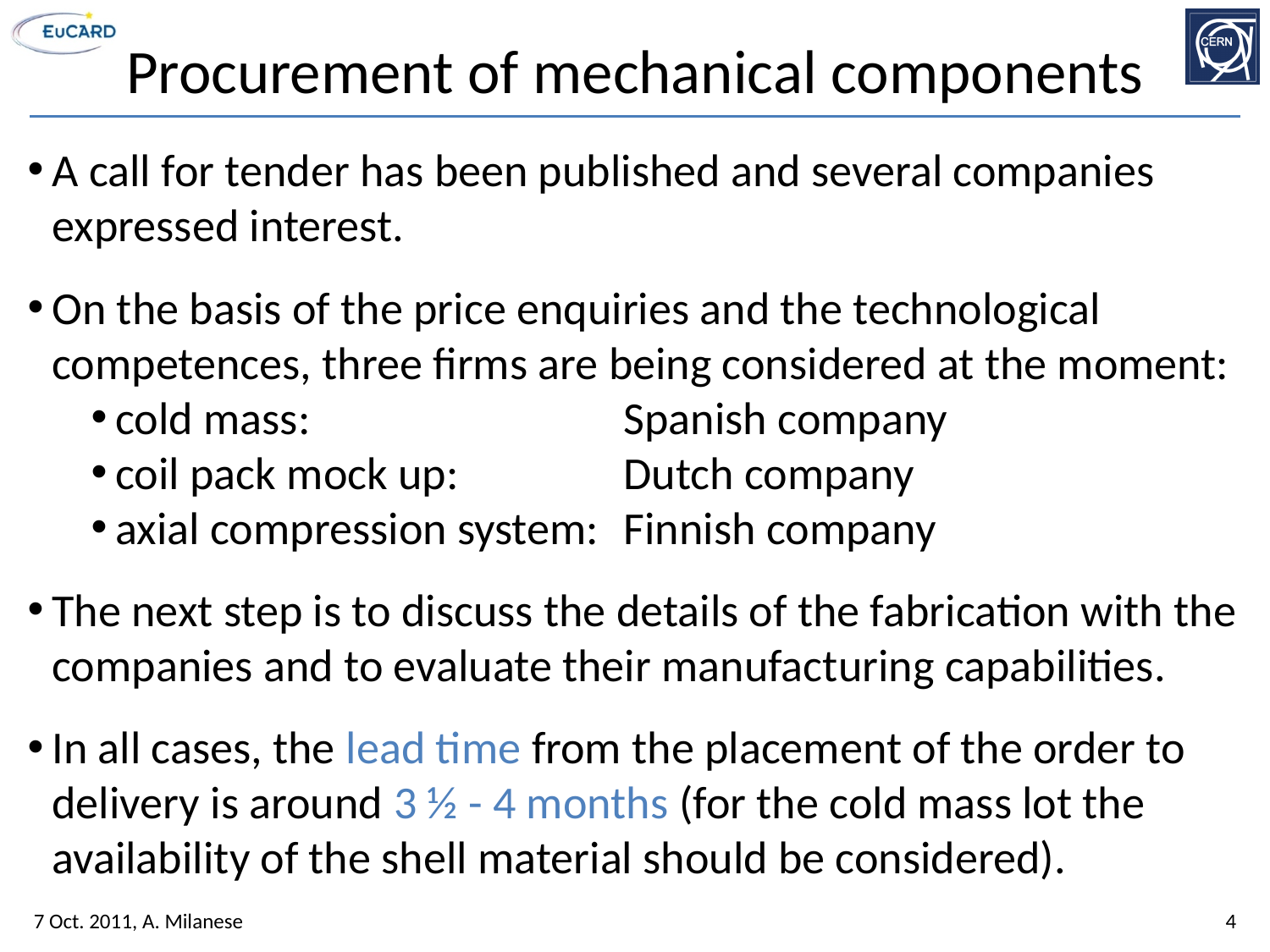

# Procurement of mechanical components
A call for tender has been published and several companies expressed interest.

On the basis of the price enquiries and the technological competences, three firms are being considered at the moment:
cold mass: 			Spanish company
coil pack mock up:		Dutch company
axial compression system: 	Finnish company

The next step is to discuss the details of the fabrication with the companies and to evaluate their manufacturing capabilities.

In all cases, the lead time from the placement of the order to delivery is around 3 ½ - 4 months (for the cold mass lot the availability of the shell material should be considered).